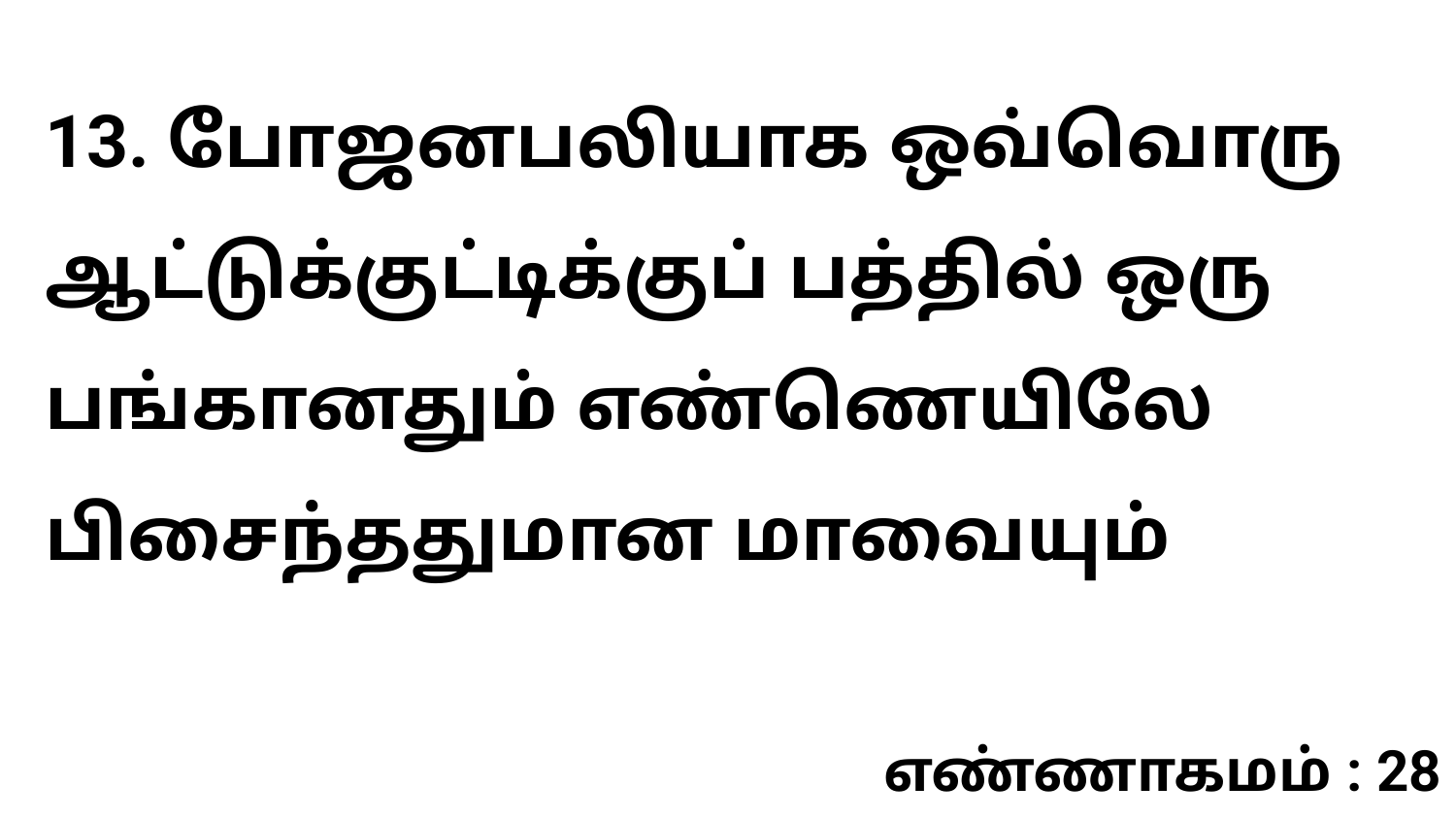

13. போஜனபலியாக ஒவ்வொரு ஆட்டுக்குட்டிக்குப் பத்தில் ஒரு பங்கானதும் எண்ணெயிலே பிசைந்ததுமான மாவையும்
எண்ணாகமம் : 28